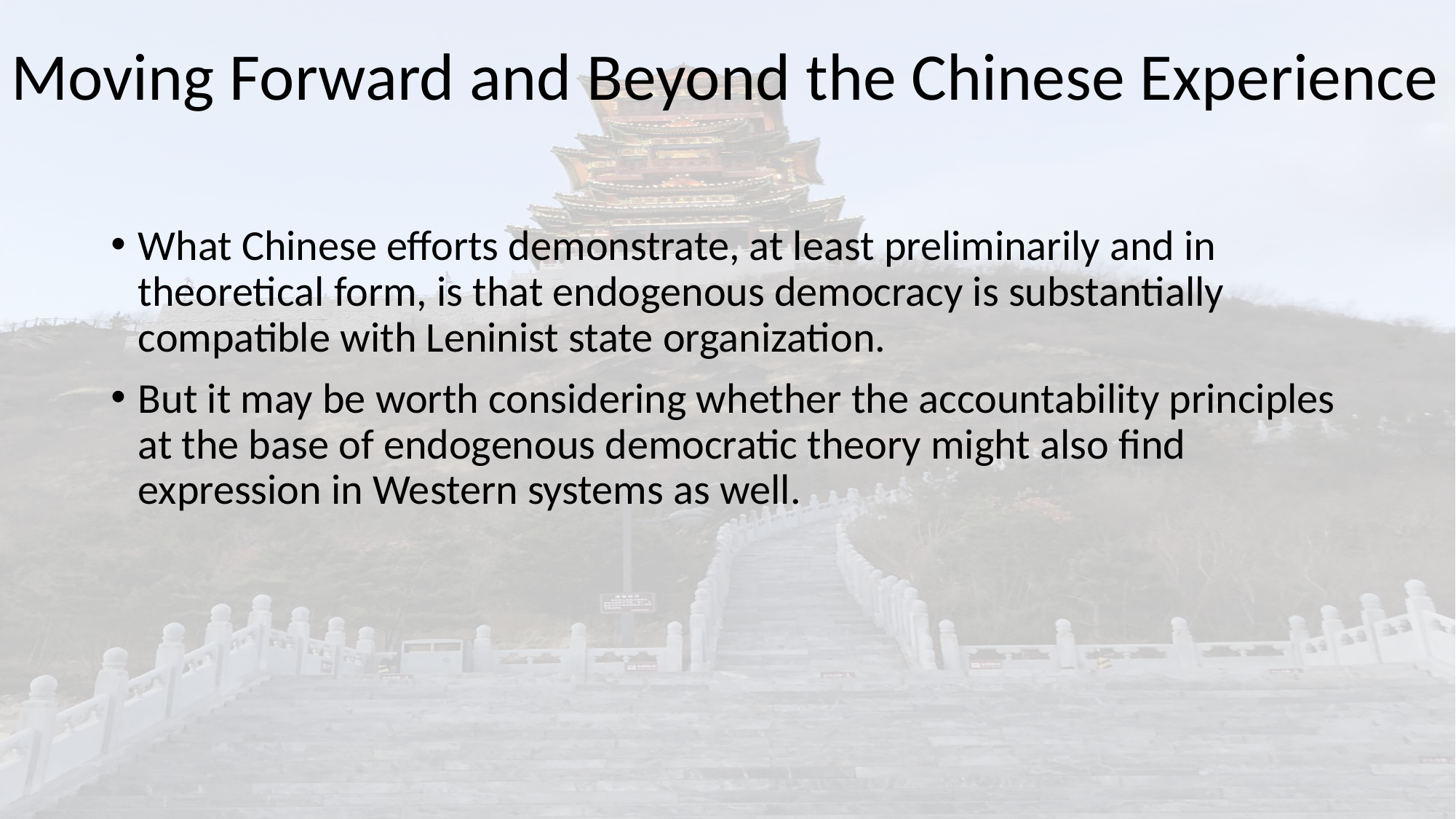

# Moving Forward and Beyond the Chinese Experience
What Chinese efforts demonstrate, at least preliminarily and in theoretical form, is that endogenous democracy is substantially compatible with Leninist state organization.
But it may be worth considering whether the accountability principles at the base of endogenous democratic theory might also find expression in Western systems as well.